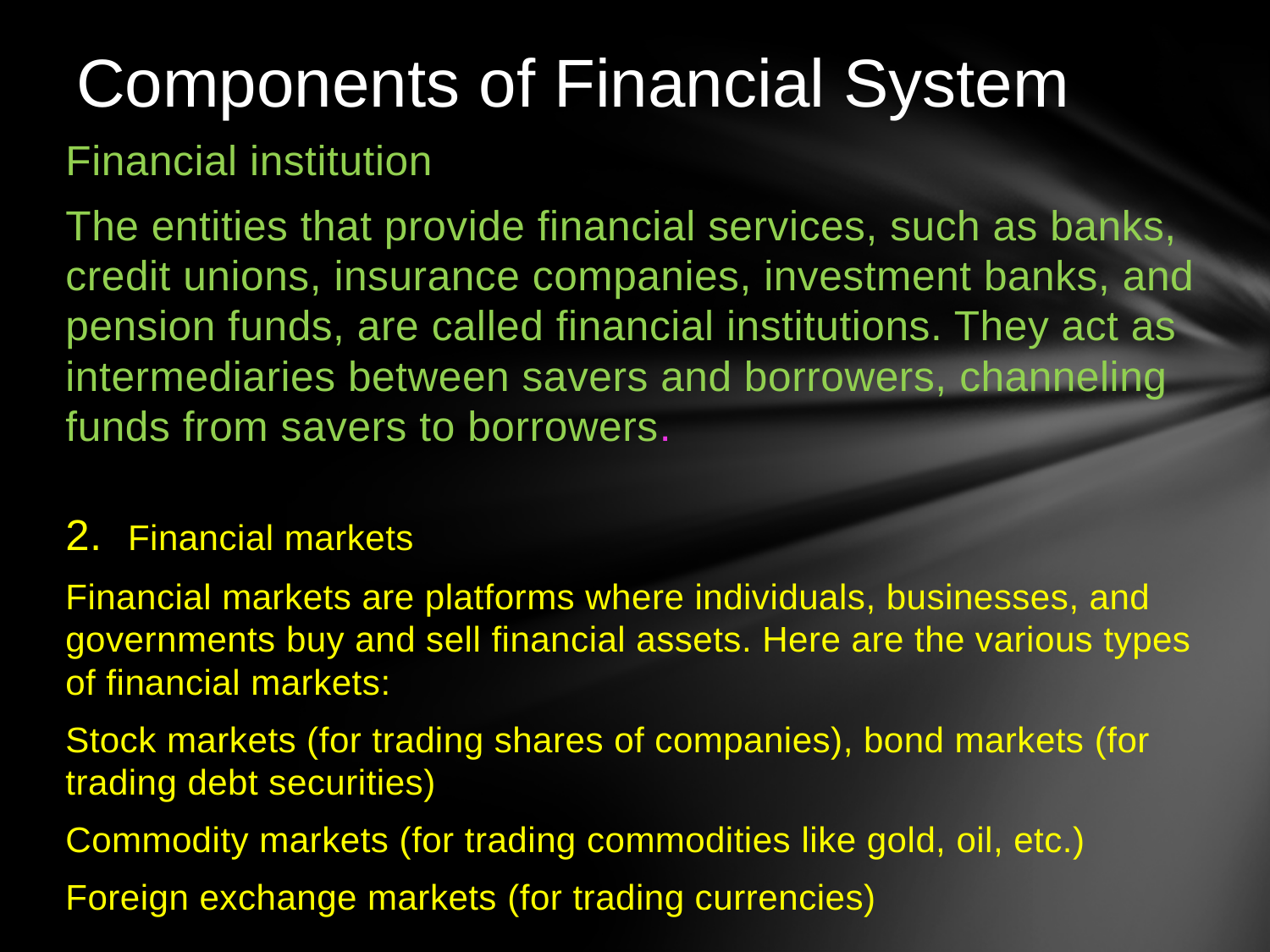

# Components of Financial System
Financial institution
The entities that provide financial services, such as banks, credit unions, insurance companies, investment banks, and pension funds, are called financial institutions. They act as intermediaries between savers and borrowers, channeling funds from savers to borrowers.

2.  Financial markets
Financial markets are platforms where individuals, businesses, and governments buy and sell financial assets. Here are the various types of financial markets:
Stock markets (for trading shares of companies), bond markets (for trading debt securities)
Commodity markets (for trading commodities like gold, oil, etc.)
Foreign exchange markets (for trading currencies)